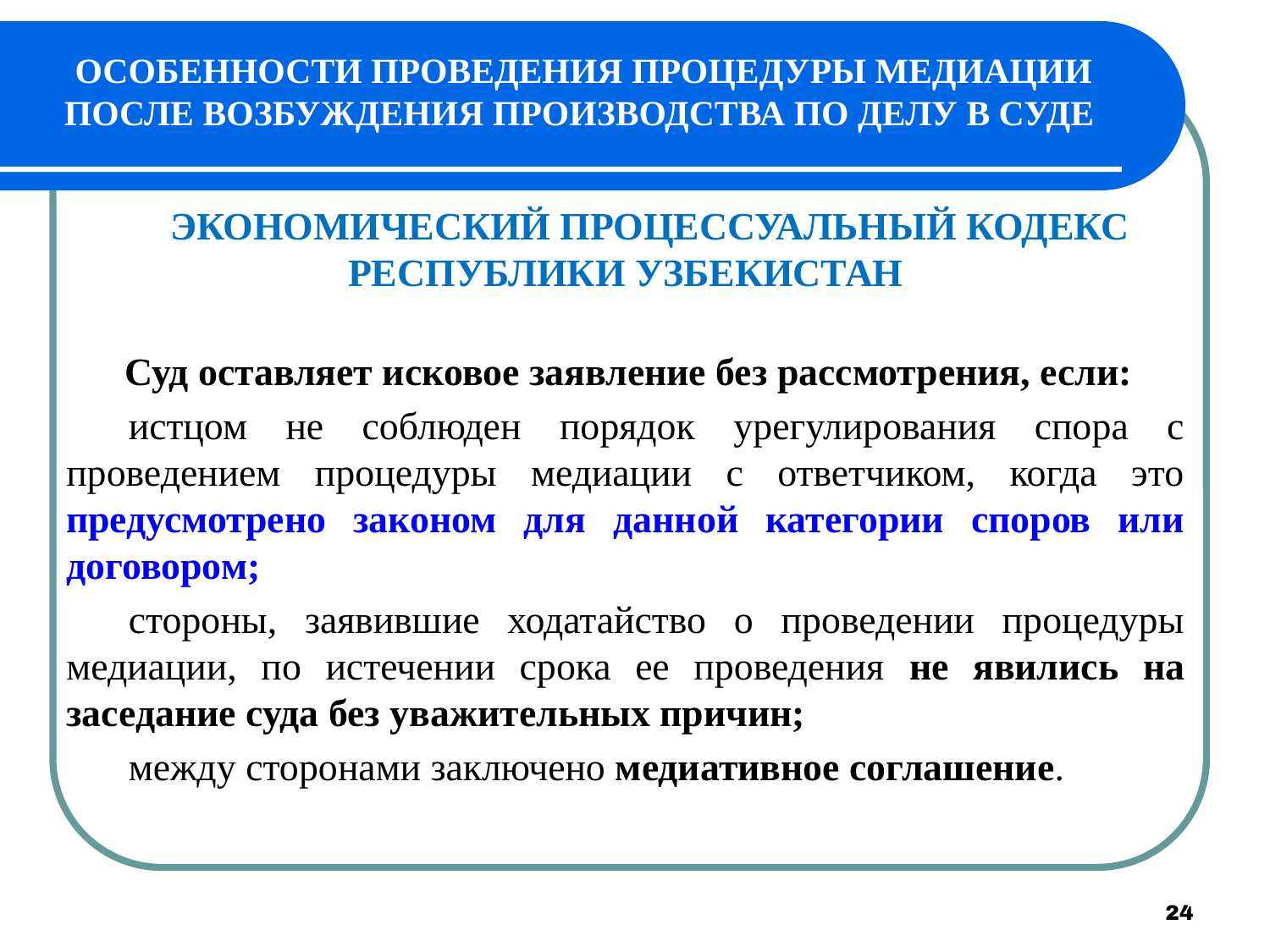

# ОСОБЕННОСТИ ПРОВЕДЕНИЯ ПРОЦЕДУРЫ МЕДИАЦИИ ПОСЛЕ ВОЗБУЖДЕНИЯ ПРОИЗВОДСТВА ПО ДЕЛУ В СУДЕ
      ЭКОНОМИЧЕСКИЙ ПРОЦЕССУАЛЬНЫЙ КОДЕКС РЕСПУБЛИКИ УЗБЕКИСТАН

      Суд оставляет исковое заявление без рассмотрения, если:
истцом не соблюден порядок урегулирования спора с проведением процедуры медиации с ответчиком, когда это предусмотрено законом для данной категории споров или договором;
стороны, заявившие ходатайство о проведении процедуры медиации, по истечении срока ее проведения не явились на заседание суда без уважительных причин;
между сторонами заключено медиативное соглашение.
24